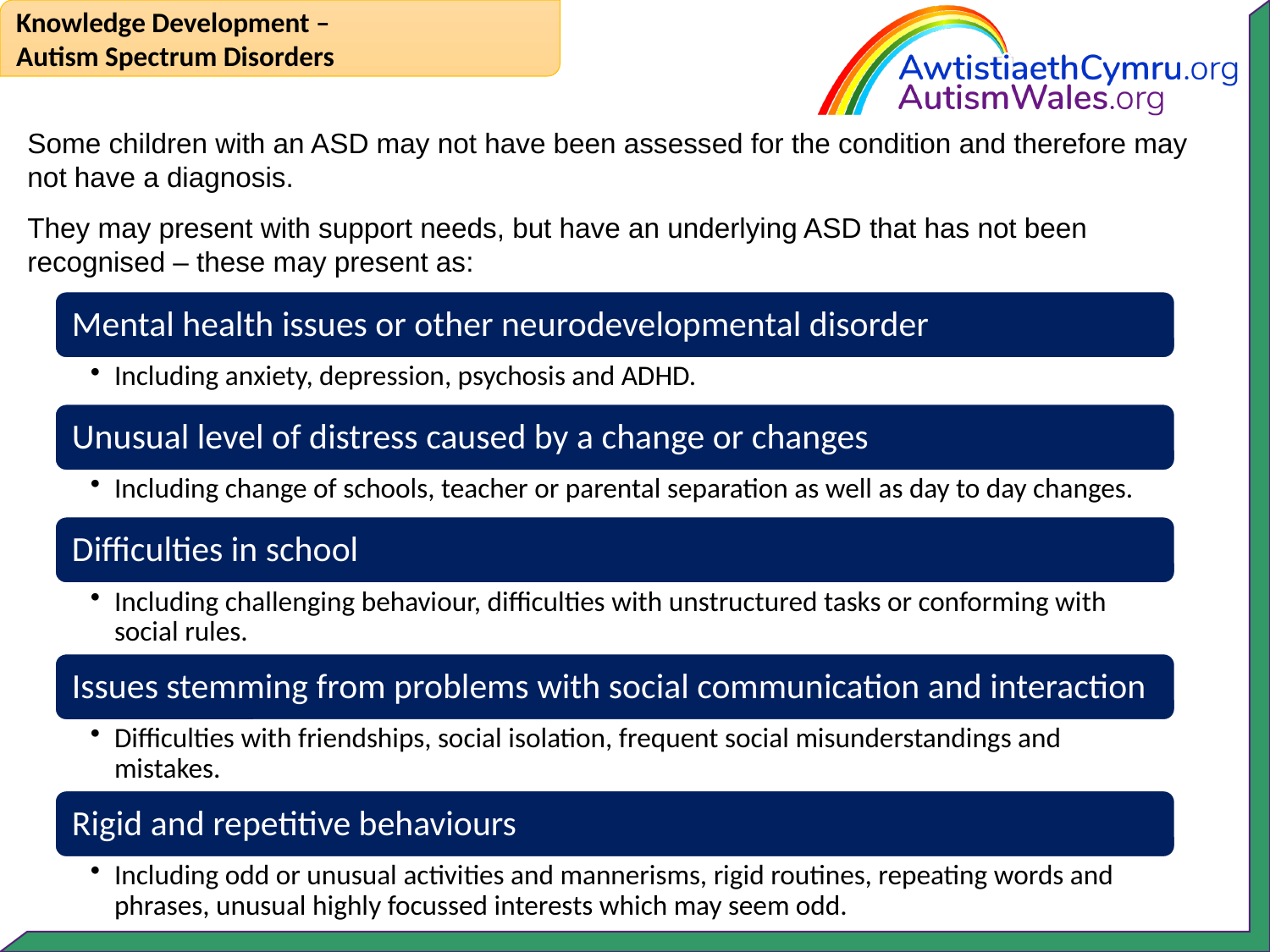

Knowledge Development –
Autism Spectrum Disorders
Some children with an ASD may not have been assessed for the condition and therefore may not have a diagnosis.

They may present with support needs, but have an underlying ASD that has not been recognised – these may present as:
Mental health issues or other neurodevelopmental disorder
Including anxiety, depression, psychosis and ADHD.
Unusual level of distress caused by a change or changes
Including change of schools, teacher or parental separation as well as day to day changes.
Difficulties in school
Including challenging behaviour, difficulties with unstructured tasks or conforming with social rules.
Issues stemming from problems with social communication and interaction
Difficulties with friendships, social isolation, frequent social misunderstandings and mistakes.
Rigid and repetitive behaviours
Including odd or unusual activities and mannerisms, rigid routines, repeating words and phrases, unusual highly focussed interests which may seem odd.